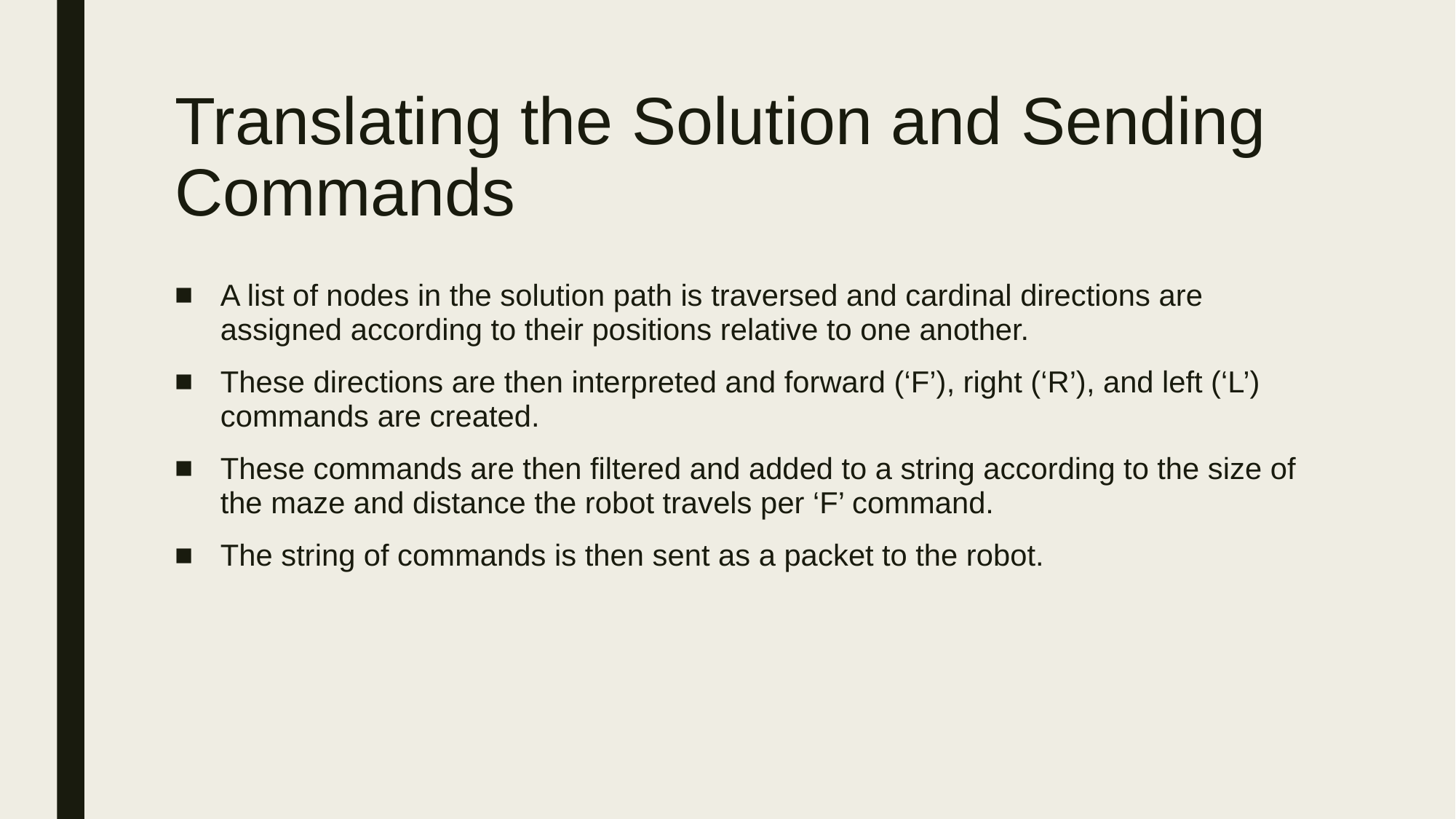

# Translating the Solution and Sending Commands
A list of nodes in the solution path is traversed and cardinal directions are assigned according to their positions relative to one another.
These directions are then interpreted and forward (‘F’), right (‘R’), and left (‘L’) commands are created.
These commands are then filtered and added to a string according to the size of the maze and distance the robot travels per ‘F’ command.
The string of commands is then sent as a packet to the robot.